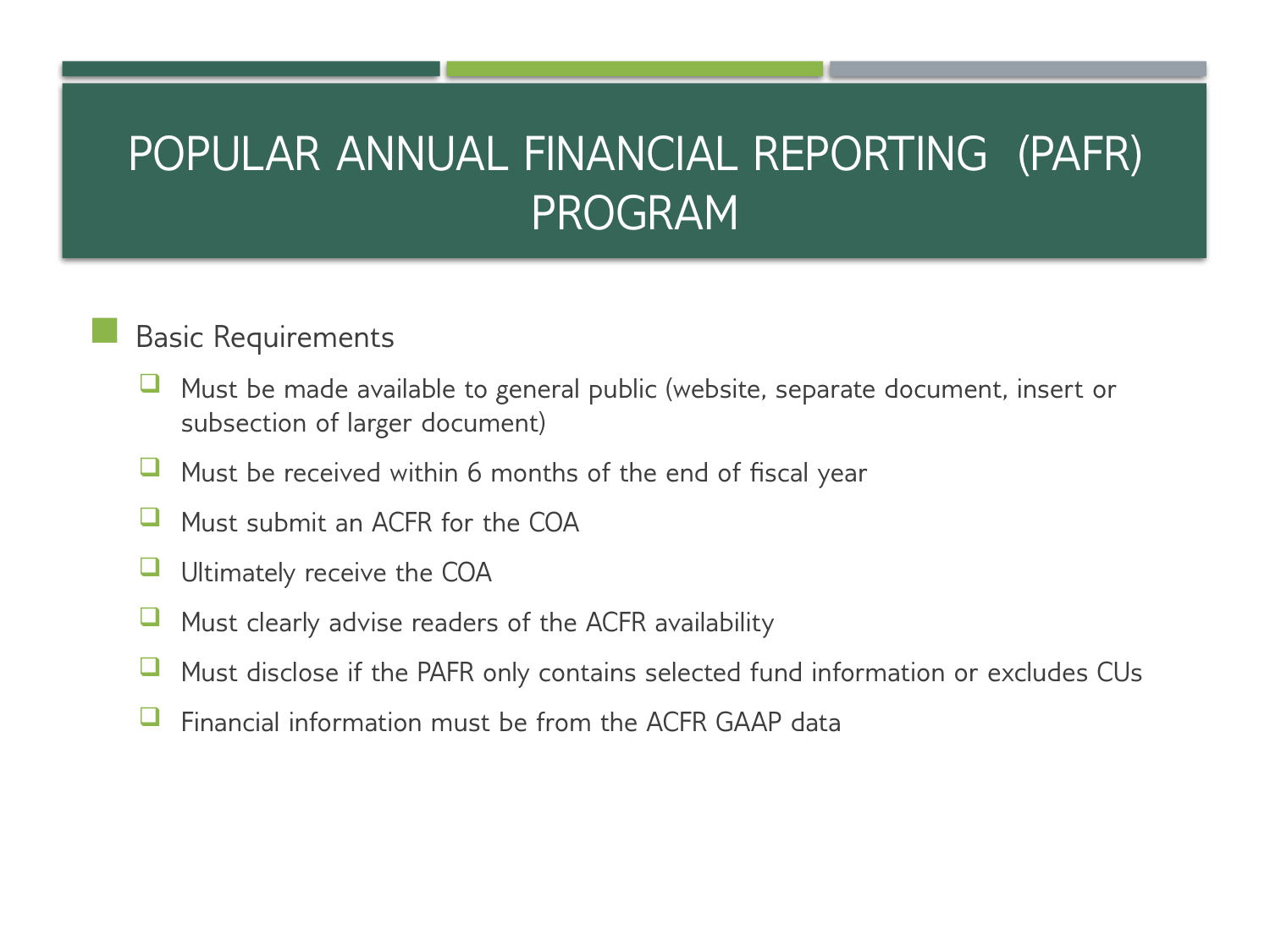

# Popular Annual Financial Reporting  (PAFR) Program
Basic Requirements
Must be made available to general public (website, separate document, insert or subsection of larger document)
Must be received within 6 months of the end of fiscal year
Must submit an ACFR for the COA
Ultimately receive the COA
Must clearly advise readers of the ACFR availability
Must disclose if the PAFR only contains selected fund information or excludes CUs
Financial information must be from the ACFR GAAP data